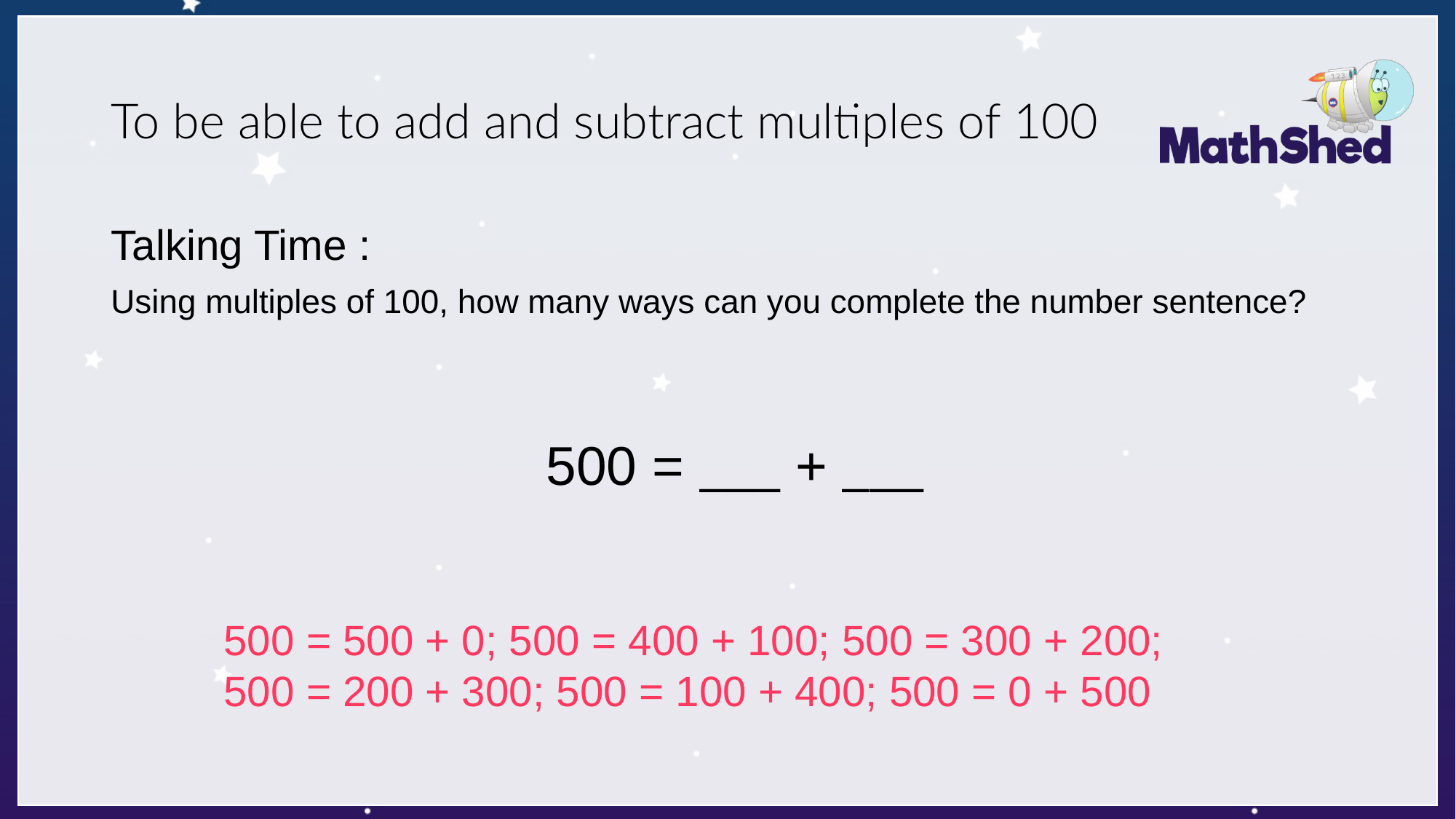

# To be able to add and subtract multiples of 100
Talking Time :
Using multiples of 100, how many ways can you complete the number sentence?

500 = ___ + ___

500 = 500 + 0; 500 = 400 + 100; 500 = 300 + 200;
500 = 200 + 300; 500 = 100 + 400; 500 = 0 + 500